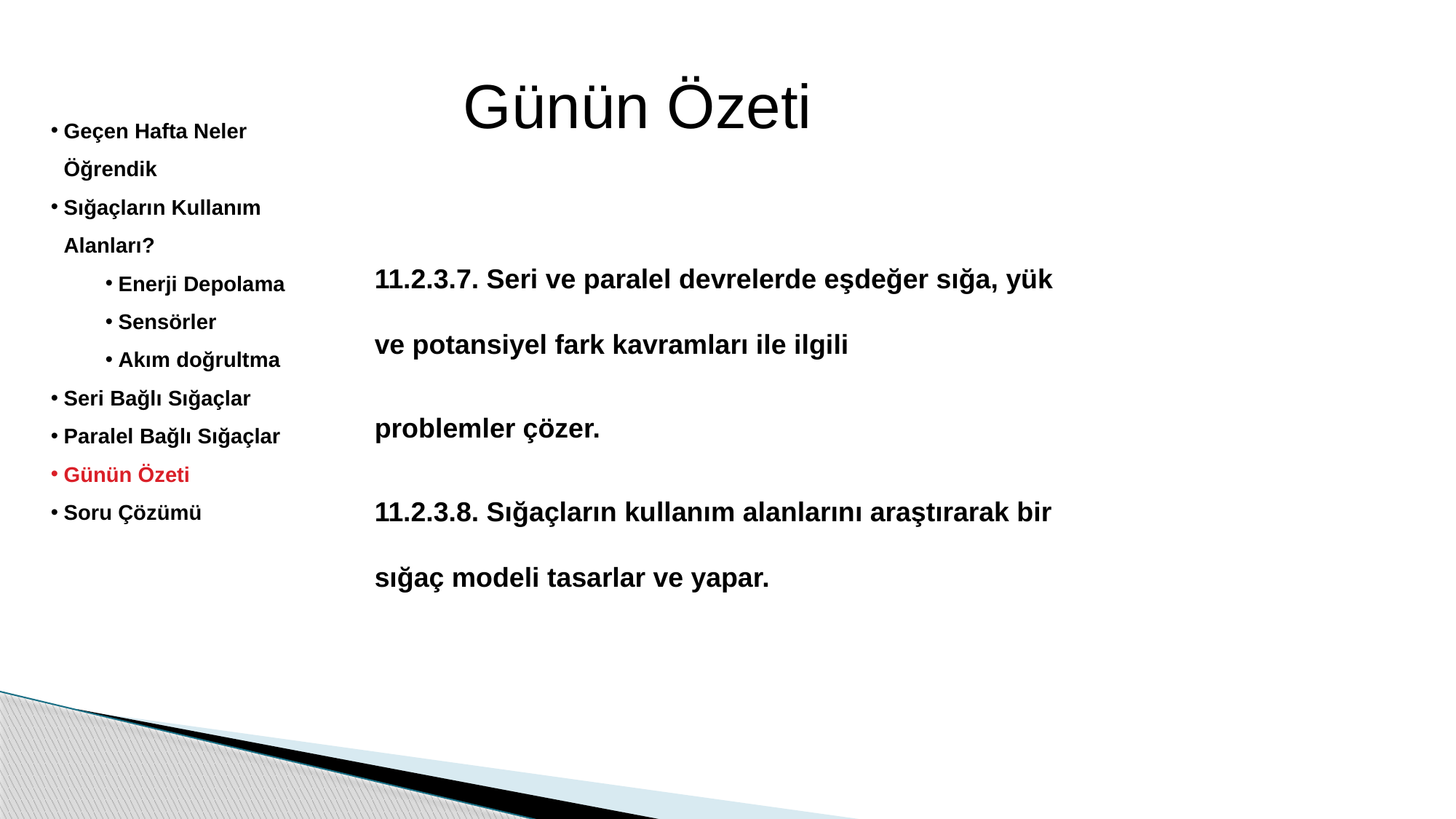

# Günün Özeti
Geçen Hafta Neler Öğrendik
Sığaçların Kullanım Alanları?
Enerji Depolama
Sensörler
Akım doğrultma
Seri Bağlı Sığaçlar
Paralel Bağlı Sığaçlar
Günün Özeti
Soru Çözümü
11.2.3.7. Seri ve paralel devrelerde eşdeğer sığa, yük ve potansiyel fark kavramları ile ilgili
problemler çözer.
11.2.3.8. Sığaçların kullanım alanlarını araştırarak bir sığaç modeli tasarlar ve yapar.